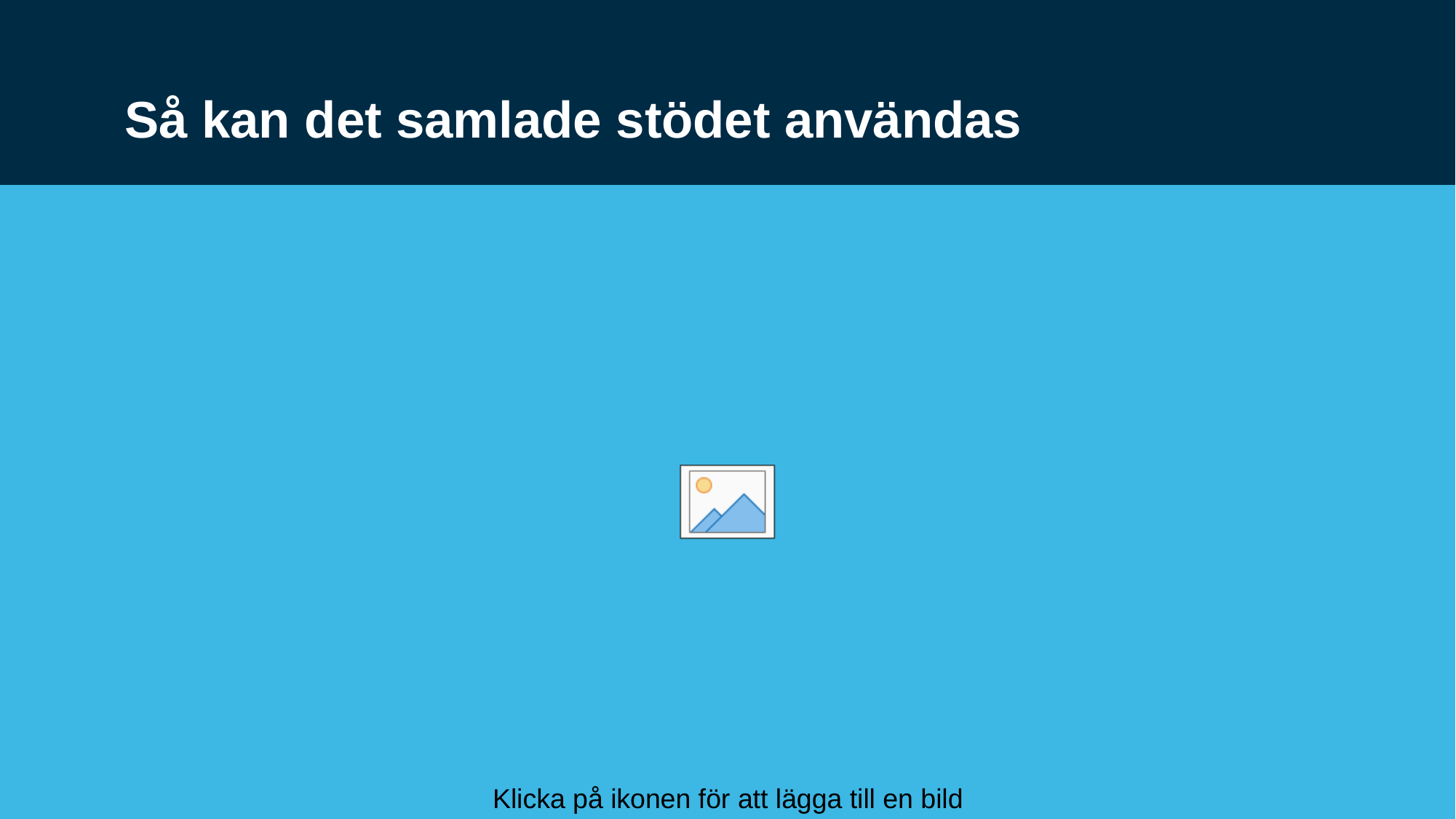

# Så kan det samlade stödet användas